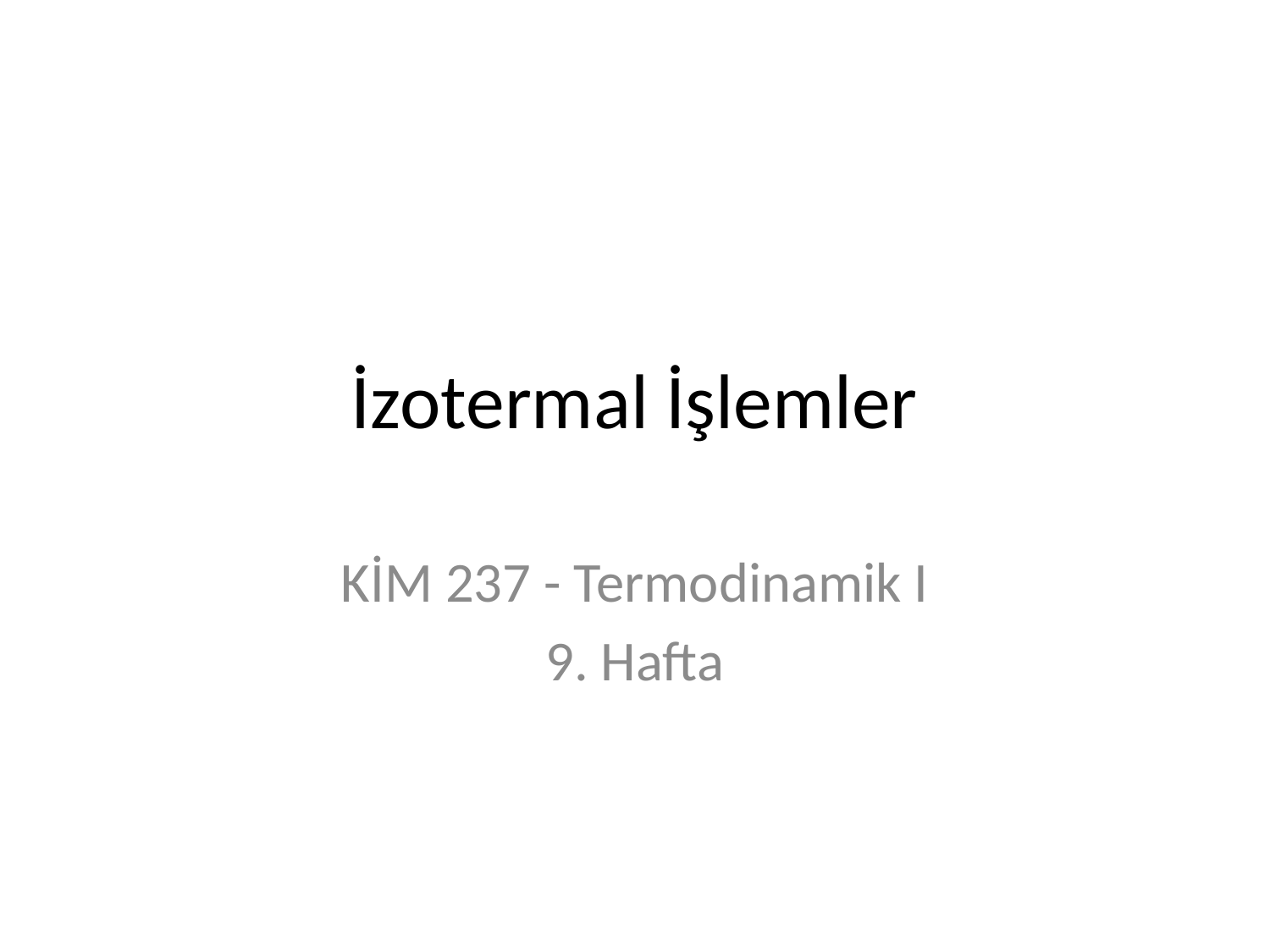

# İzotermal İşlemler
KİM 237 - Termodinamik I
9. Hafta